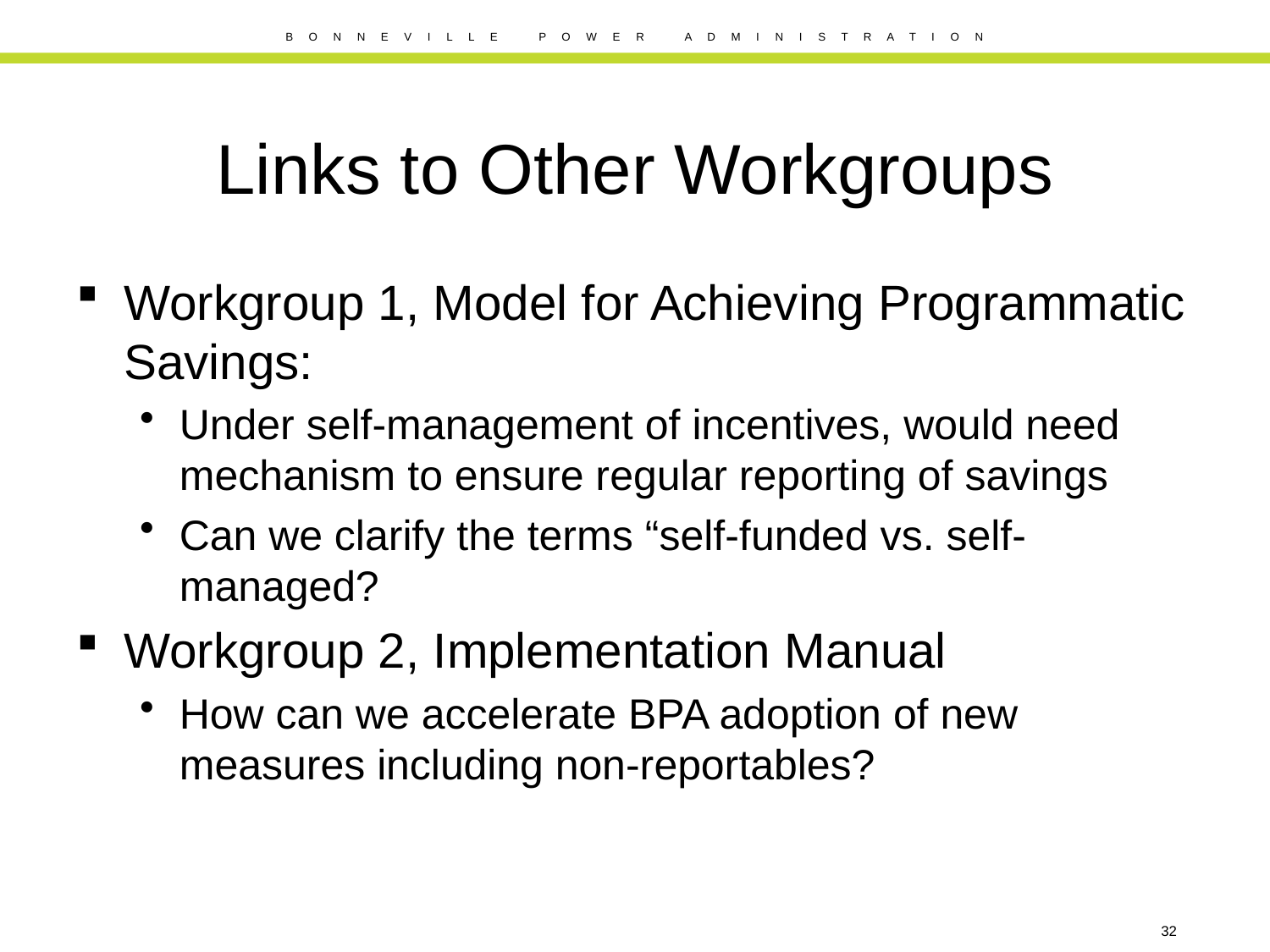

# Links to Other Workgroups
Workgroup 1, Model for Achieving Programmatic Savings:
Under self-management of incentives, would need mechanism to ensure regular reporting of savings
Can we clarify the terms “self-funded vs. self-managed?
Workgroup 2, Implementation Manual
How can we accelerate BPA adoption of new measures including non-reportables?

32